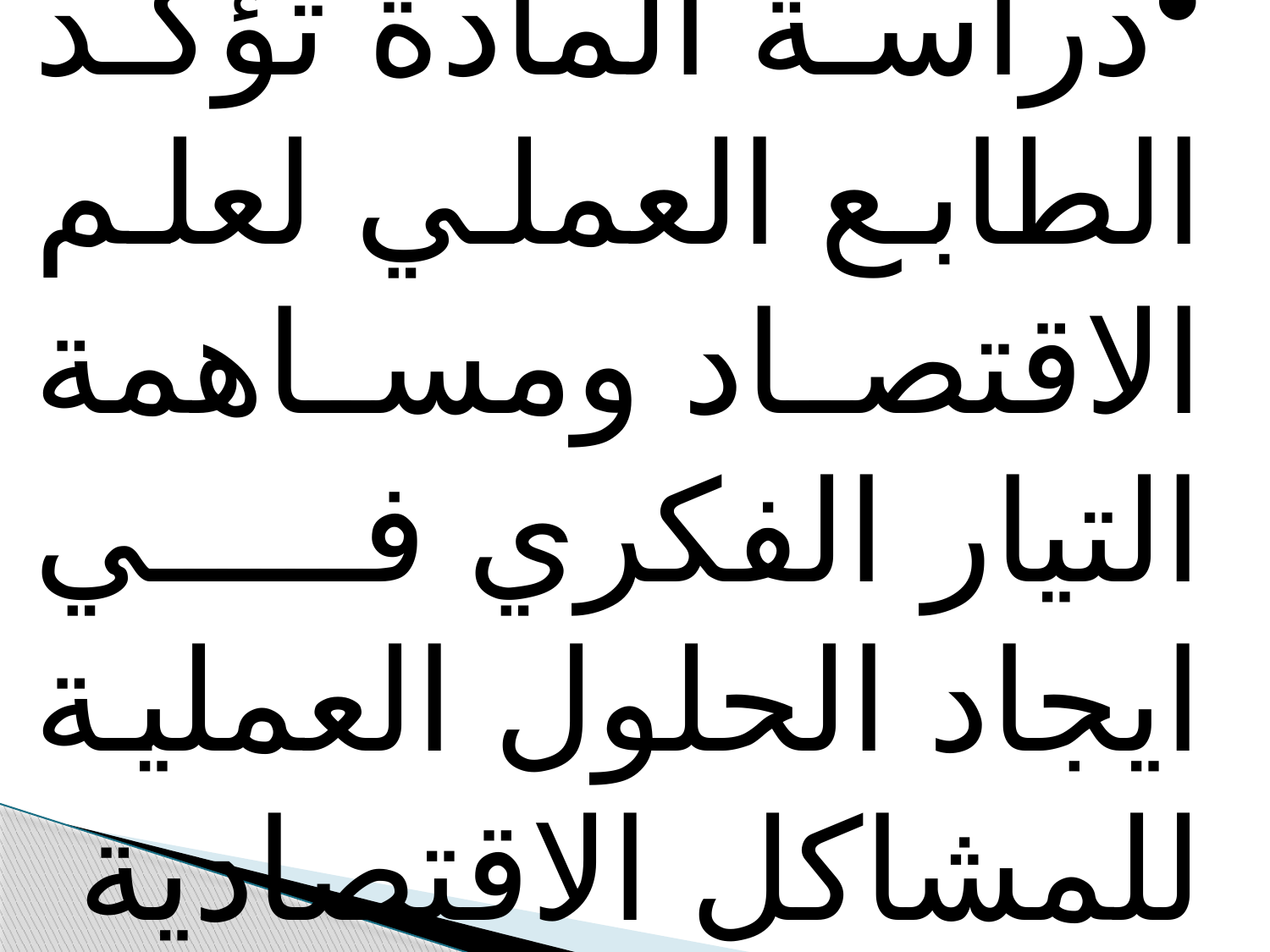

دراسة المادة تؤكد الطابع العملي لعلم الاقتصاد ومساهمة التيار الفكري في ايجاد الحلول العملية للمشاكل الاقتصادية